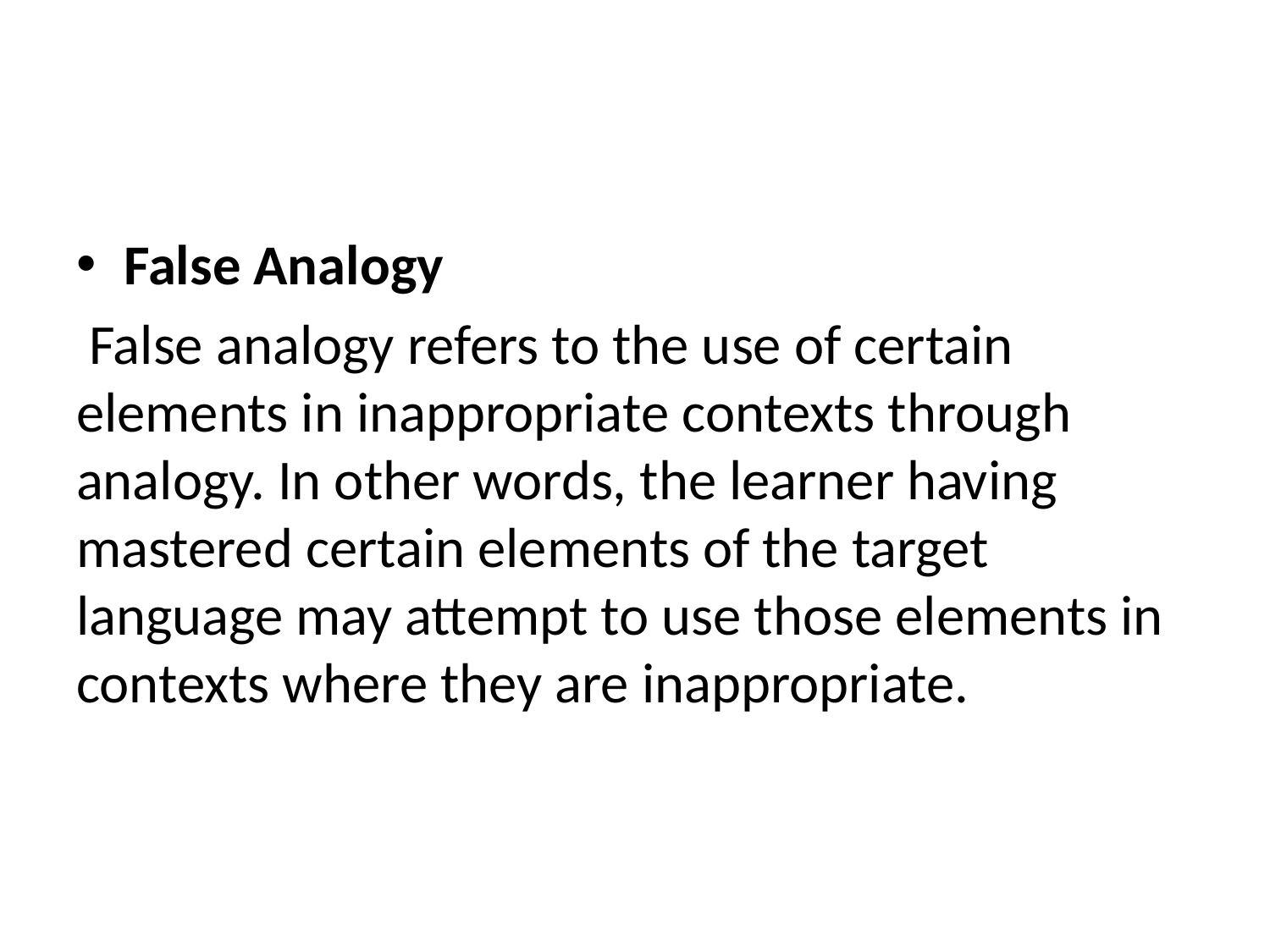

#
False Analogy
 False analogy refers to the use of certain elements in inappropriate contexts through analogy. In other words, the learner having mastered certain elements of the target language may attempt to use those elements in contexts where they are inappropriate.